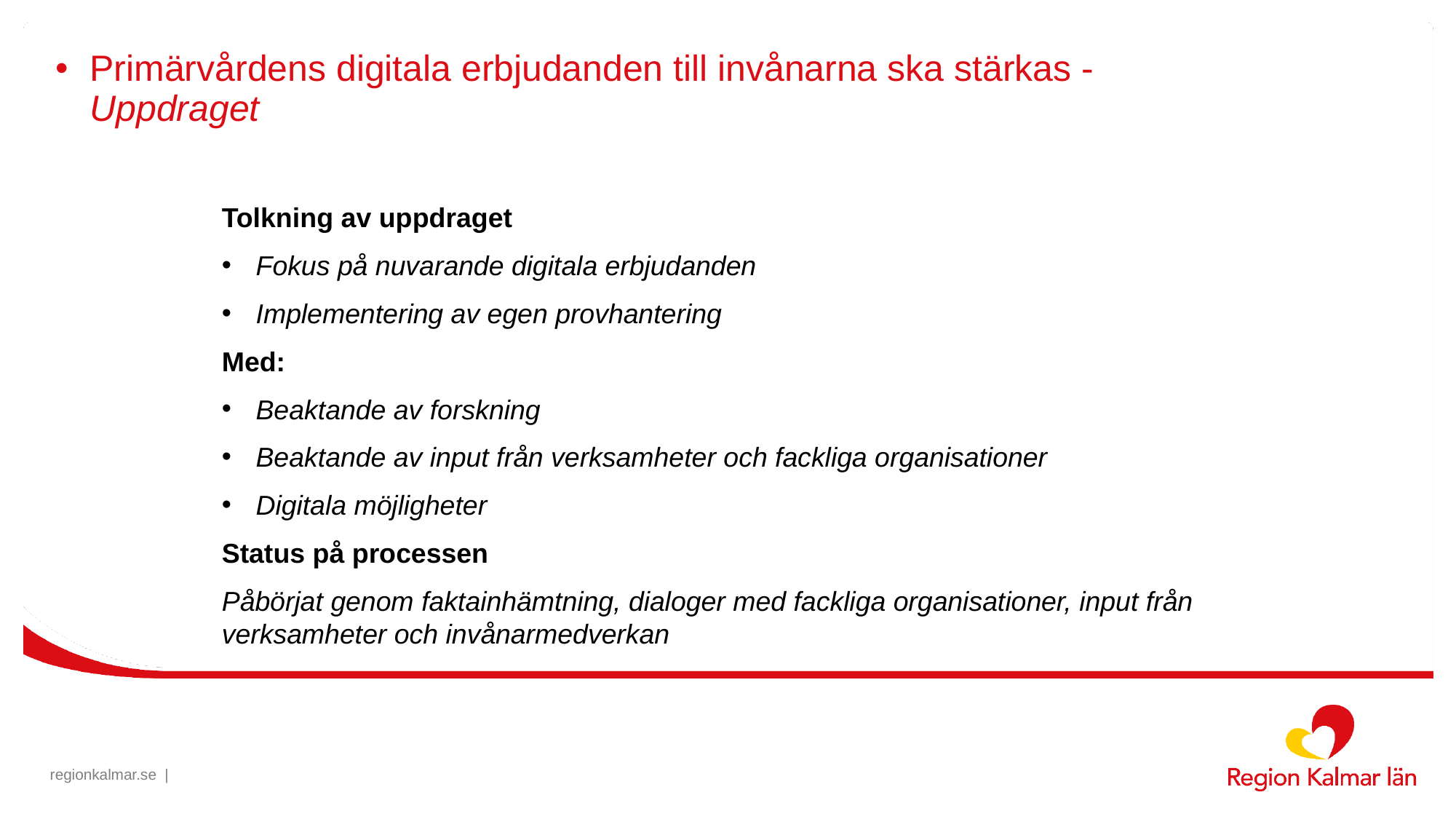

# Primärvårdens digitala erbjudanden till invånarna ska stärkas - Uppdraget
Tolkning av uppdraget
Fokus på nuvarande digitala erbjudanden
Implementering av egen provhantering
Med:
Beaktande av forskning
Beaktande av input från verksamheter och fackliga organisationer
Digitala möjligheter
Status på processen
Påbörjat genom faktainhämtning, dialoger med fackliga organisationer, input från verksamheter och invånarmedverkan